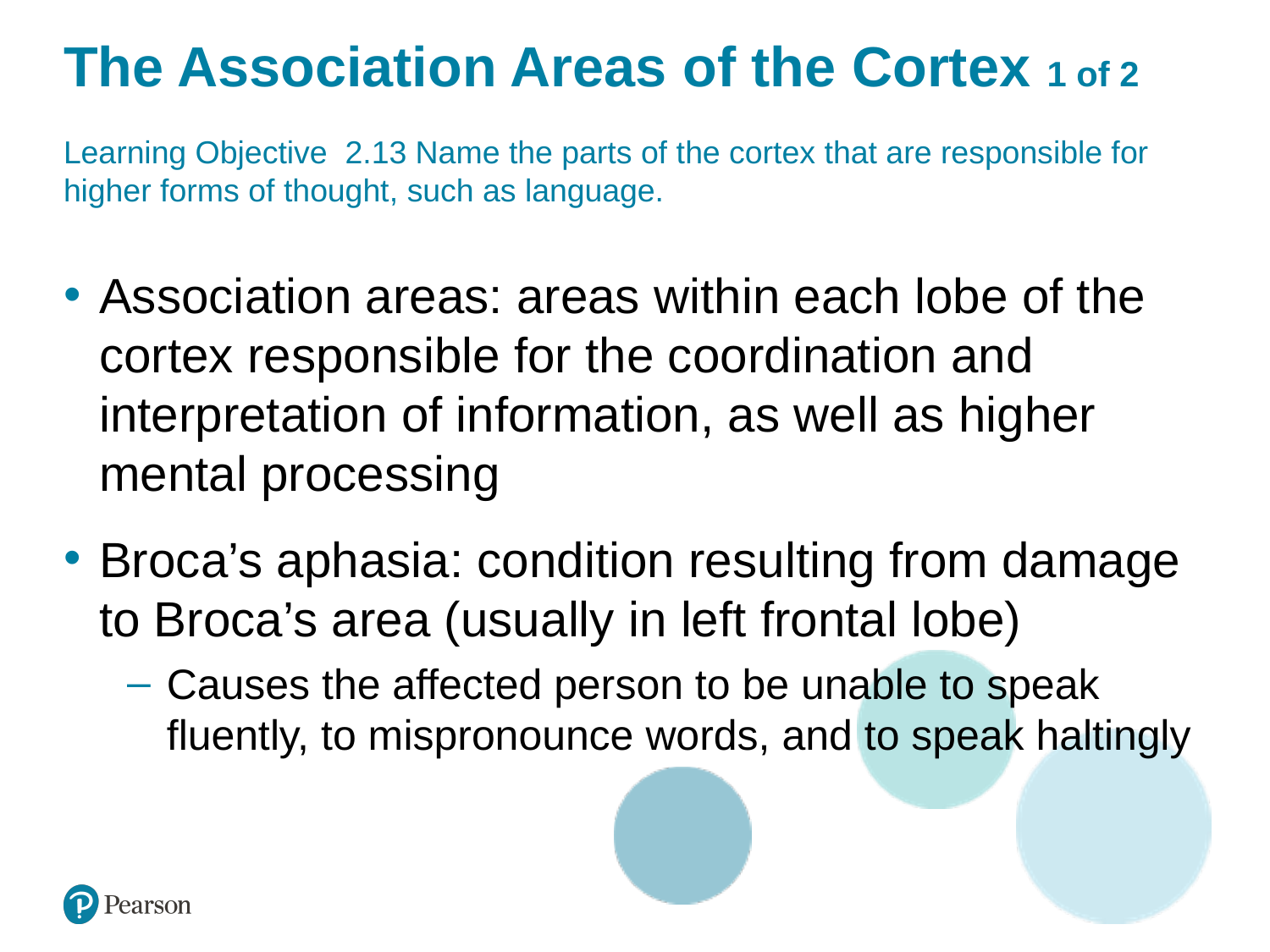

# The Association Areas of the Cortex 1 of 2
Learning Objective  2.13 Name the parts of the cortex that are responsible for higher forms of thought, such as language.
Association areas: areas within each lobe of the cortex responsible for the coordination and interpretation of information, as well as higher mental processing
Broca’s aphasia: condition resulting from damage to Broca’s area (usually in left frontal lobe)
Causes the affected person to be unable to speak fluently, to mispronounce words, and to speak haltingly